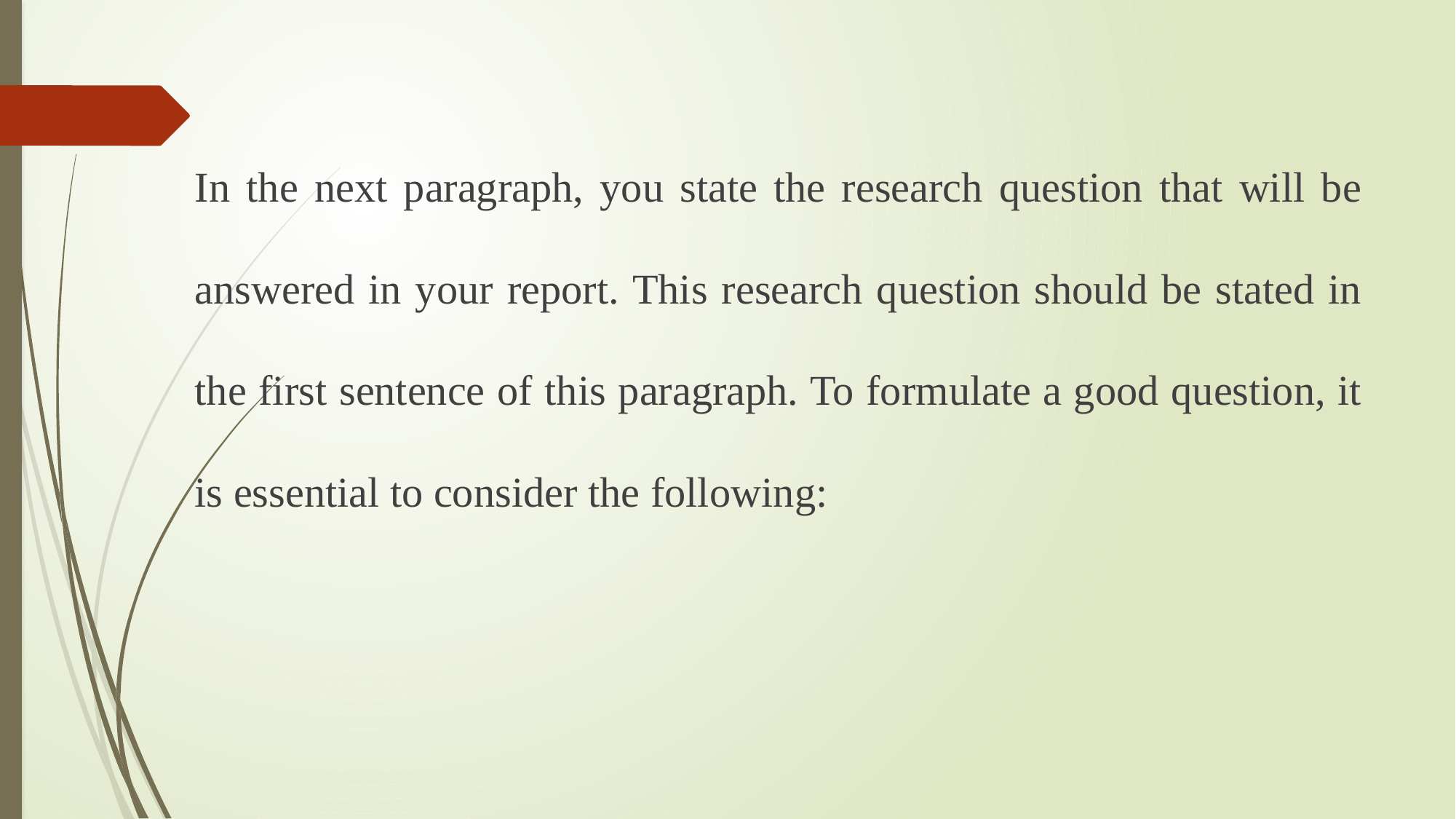

In the next paragraph, you state the research question that will be answered in your report. This research question should be stated in the first sentence of this paragraph. To formulate a good question, it is essential to consider the following: